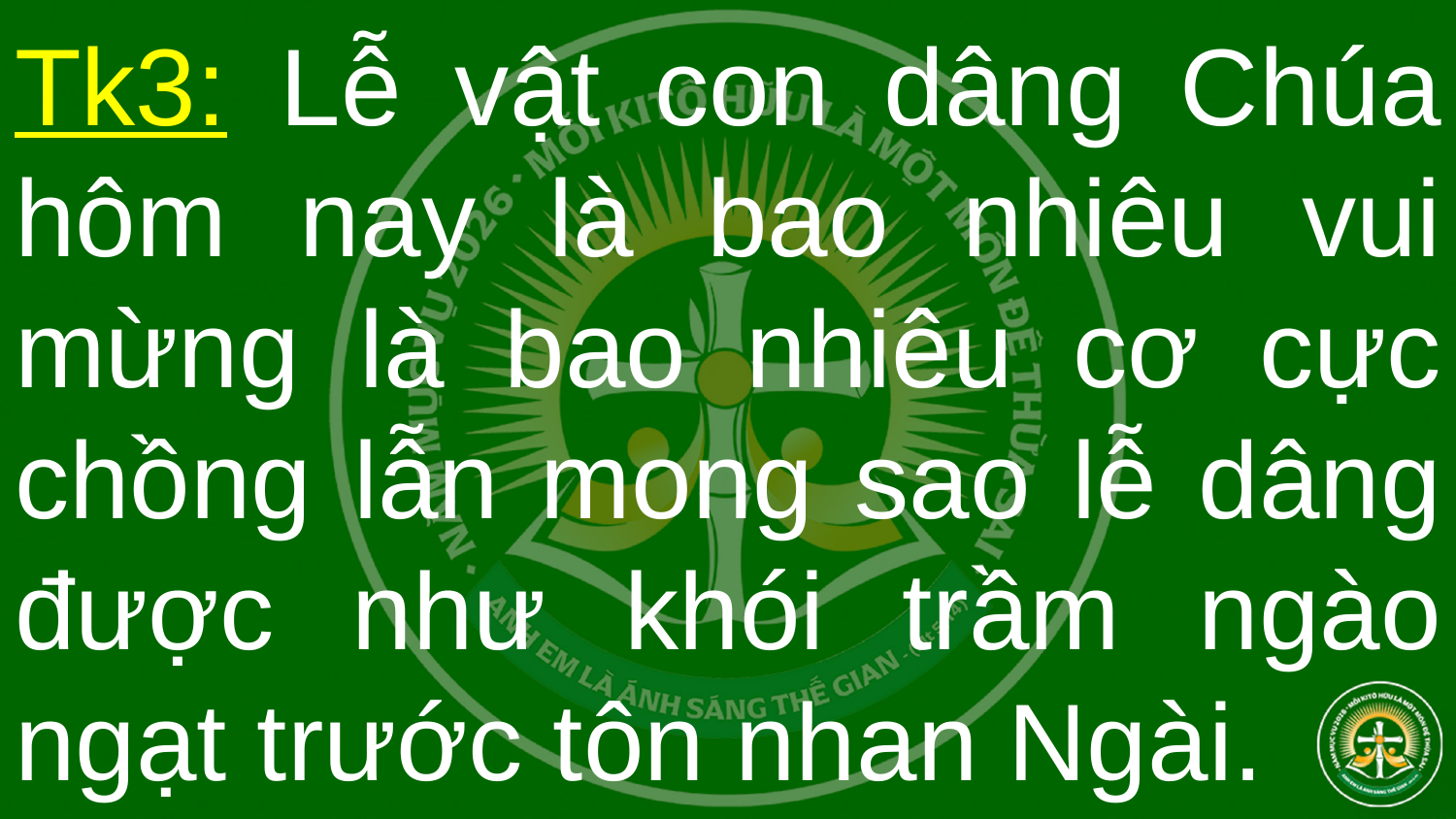

# Tk3: Lễ vật con dâng Chúa hôm nay là bao nhiêu vui mừng là bao nhiêu cơ cực chồng lẫn mong sao lễ dâng được như khói trầm ngào ngạt trước tôn nhan Ngài.